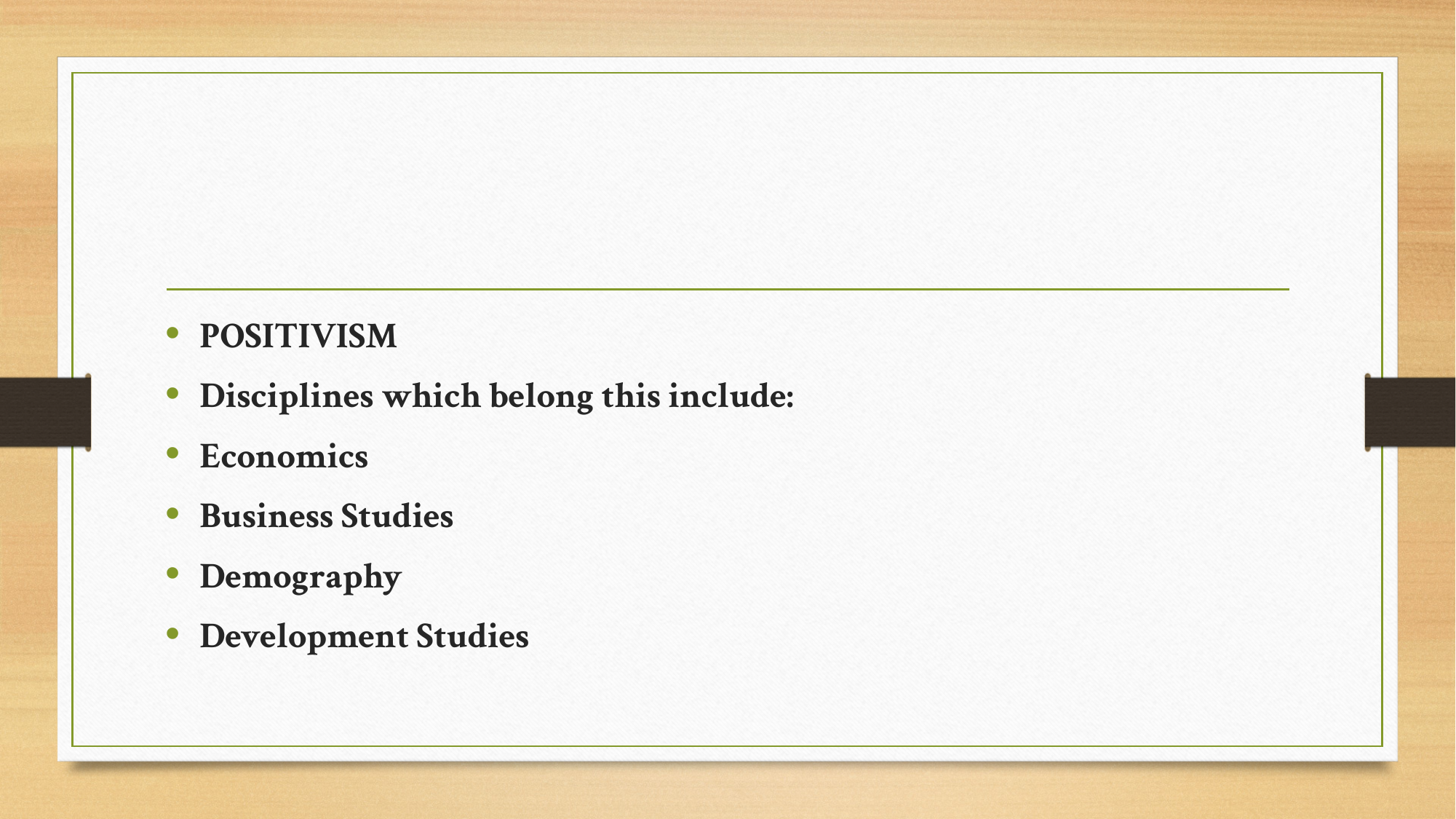

#
POSITIVISM
Disciplines which belong this include:
Economics
Business Studies
Demography
Development Studies